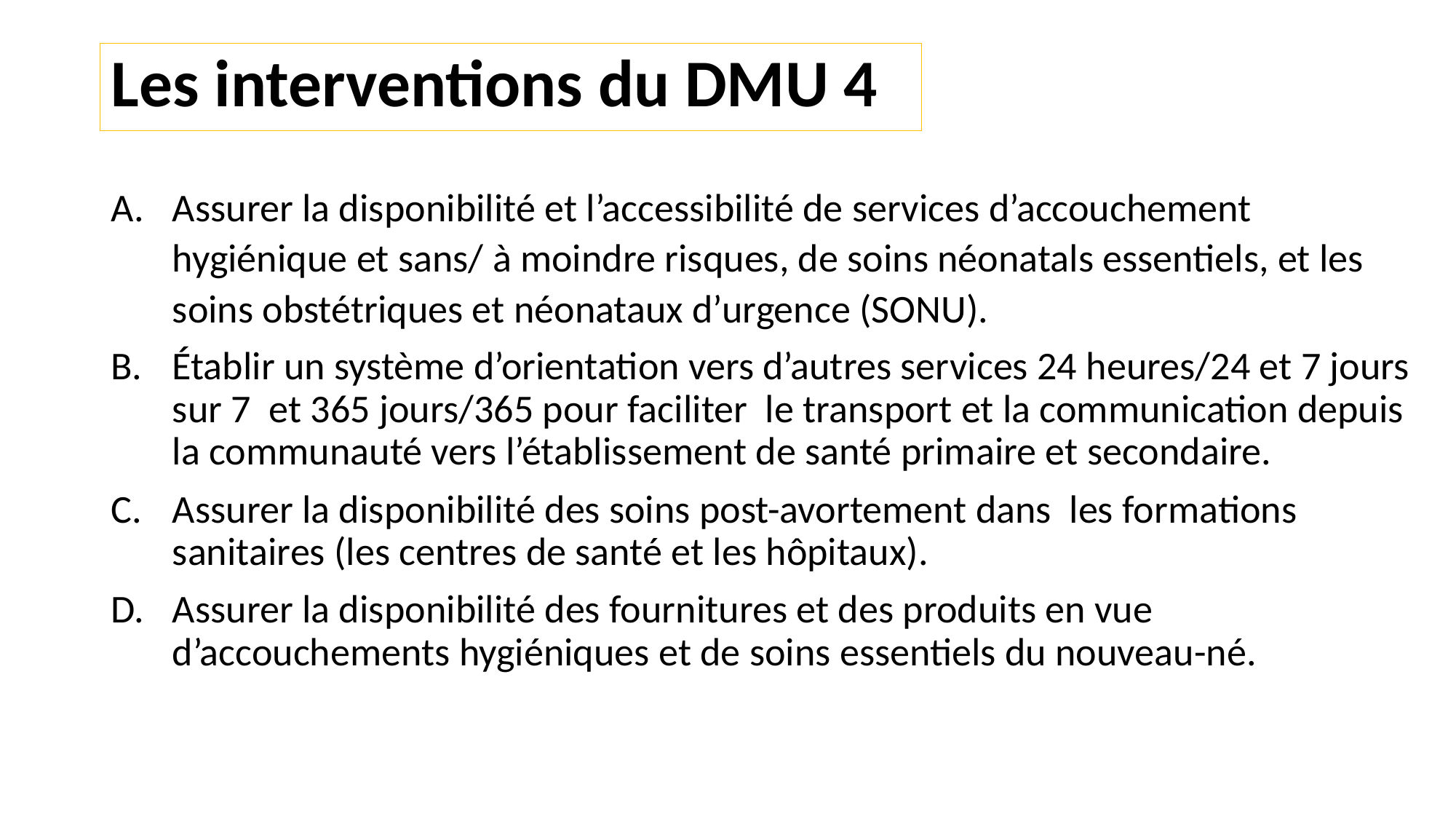

# Les interventions du DMU 4
Assurer la disponibilité et l’accessibilité de services d’accouchement hygiénique et sans/ à moindre risques, de soins néonatals essentiels, et les soins obstétriques et néonataux d’urgence (SONU).
Établir un système d’orientation vers d’autres services 24 heures/24 et 7 jours sur 7  et 365 jours/365 pour faciliter  le transport et la communication depuis la communauté vers l’établissement de santé primaire et secondaire.
Assurer la disponibilité des soins post-avortement dans  les formations sanitaires (les centres de santé et les hôpitaux).
Assurer la disponibilité des fournitures et des produits en vue d’accouchements hygiéniques et de soins essentiels du nouveau-né.